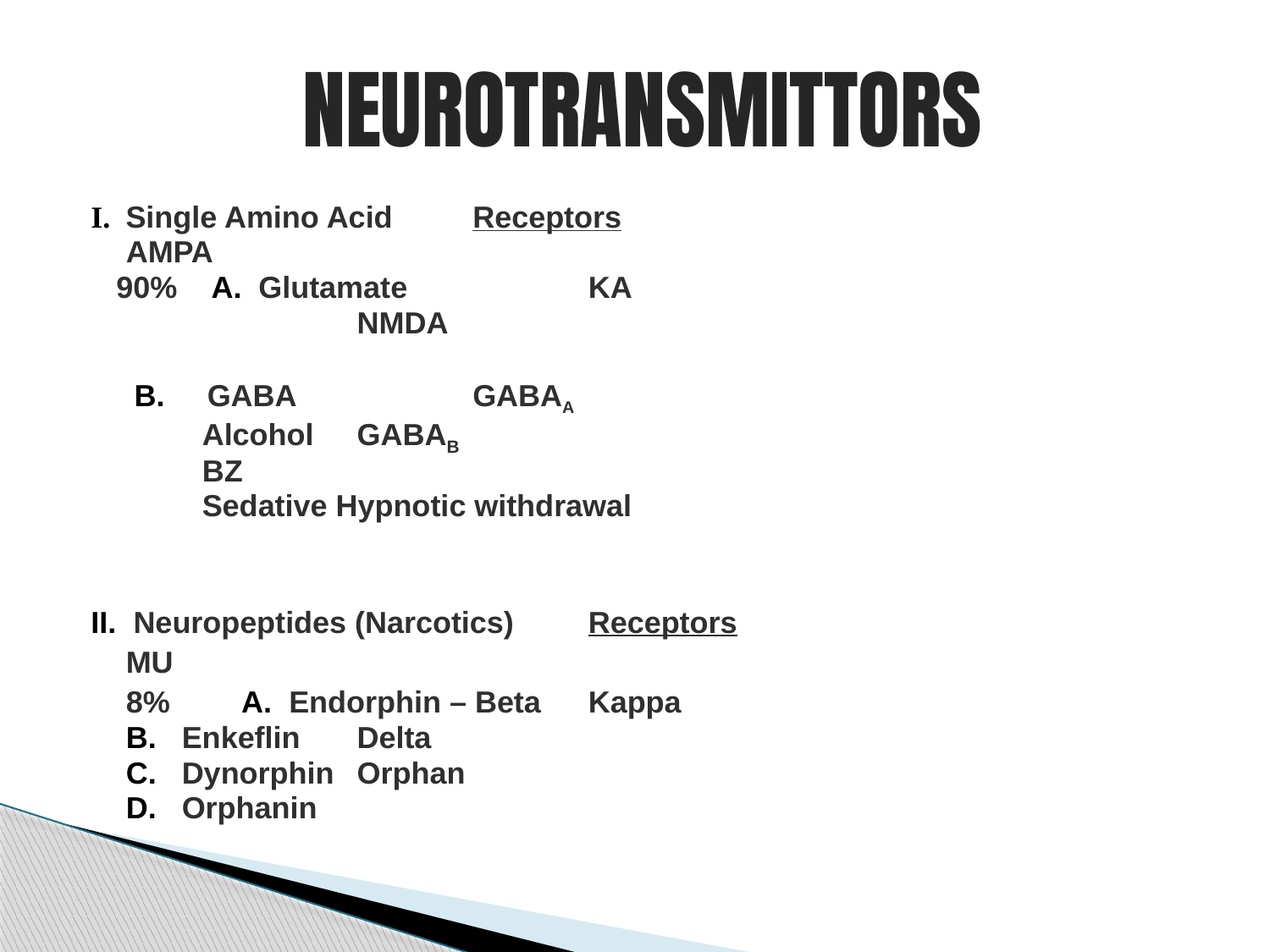

NEUROTRANSMITTORS

I.  Single Amino Acid			Receptors
						AMPA
   90%    A.  Glutamate	  		KA
				              	NMDA

		 B.     GABA   		  	GABAA
		         Alcohol			GABAB
		         BZ
		         Sedative Hypnotic withdrawal

II.  Neuropeptides (Narcotics)		Receptors
					MU
8%	A.  Endorphin – Beta		Kappa
		B.   Enkeflin			Delta
		C.   Dynorphin			Orphan
		D.   Orphanin